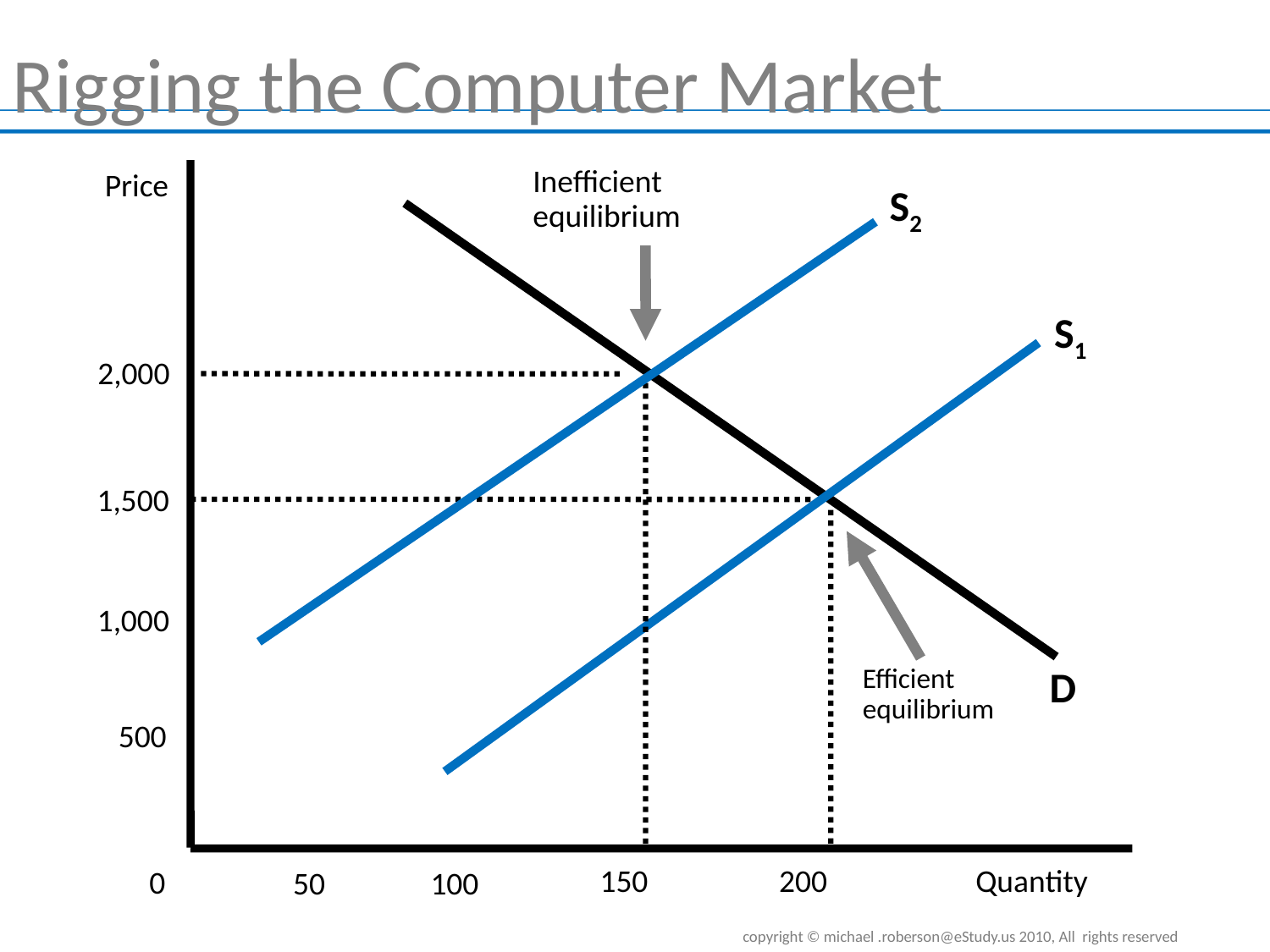

Rigging the Computer Market
Price
Inefficient equilibrium

S2

S1

2,000

1,500

1,000
Efficient equilibrium
D
500

Quantity
0
150
200
100
50